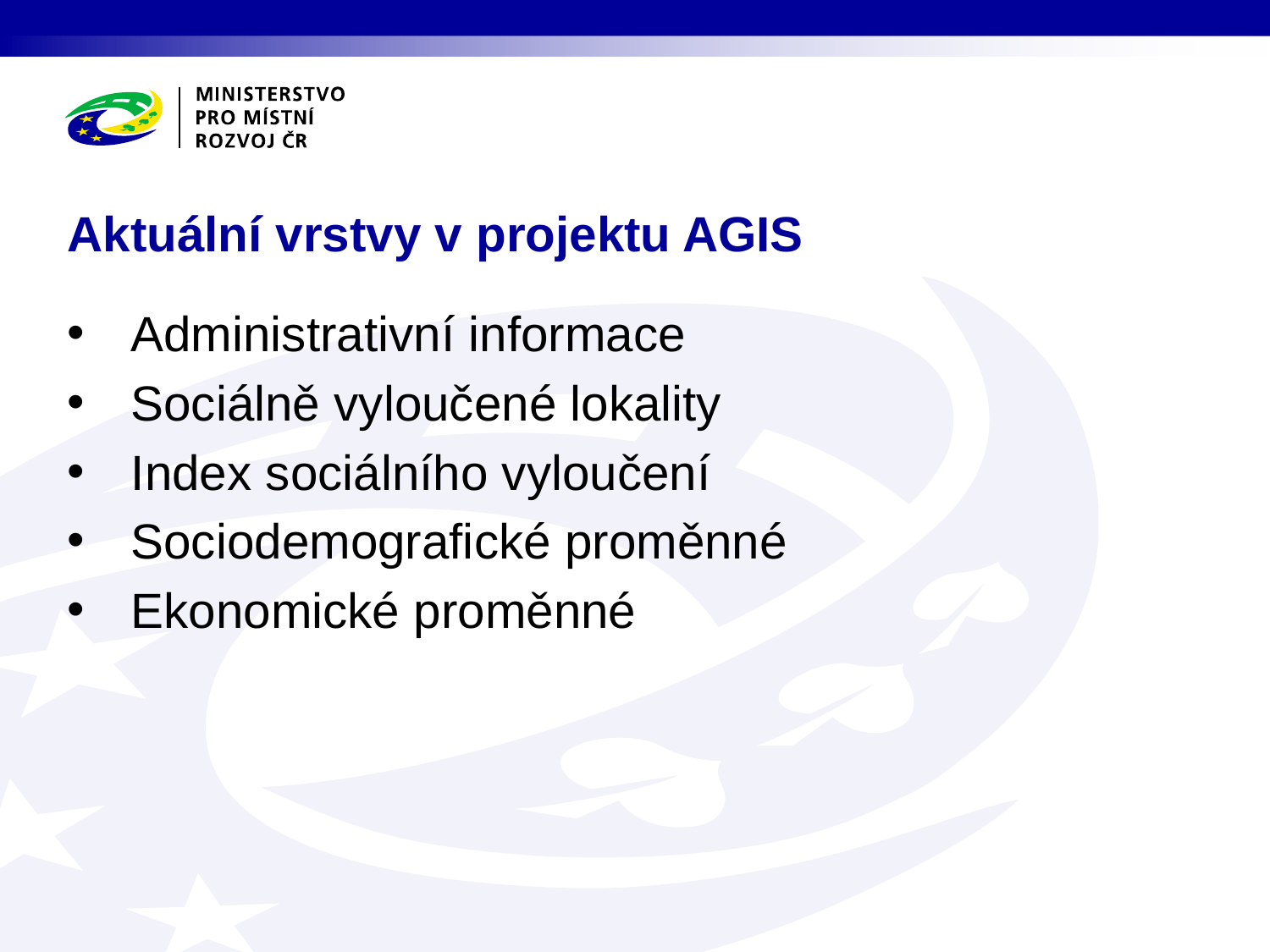

Aktuální vrstvy v projektu AGIS
Administrativní informace
Sociálně vyloučené lokality
Index sociálního vyloučení
Sociodemografické proměnné
Ekonomické proměnné